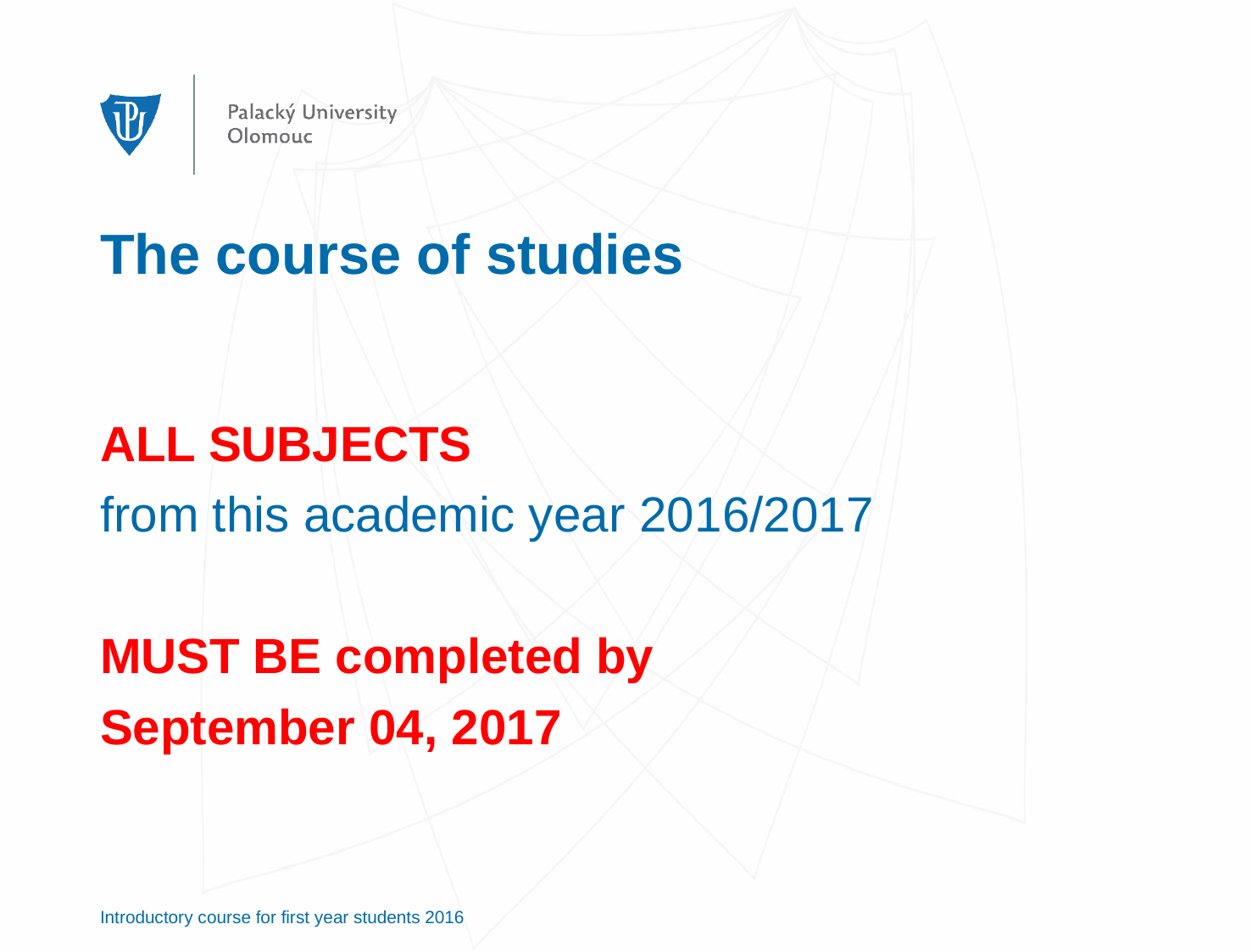

# The course of studies

ALL SUBJECTS
from this academic year 2016/2017

MUST BE completed by
September 04, 2017
Introductory course for first year students 2016